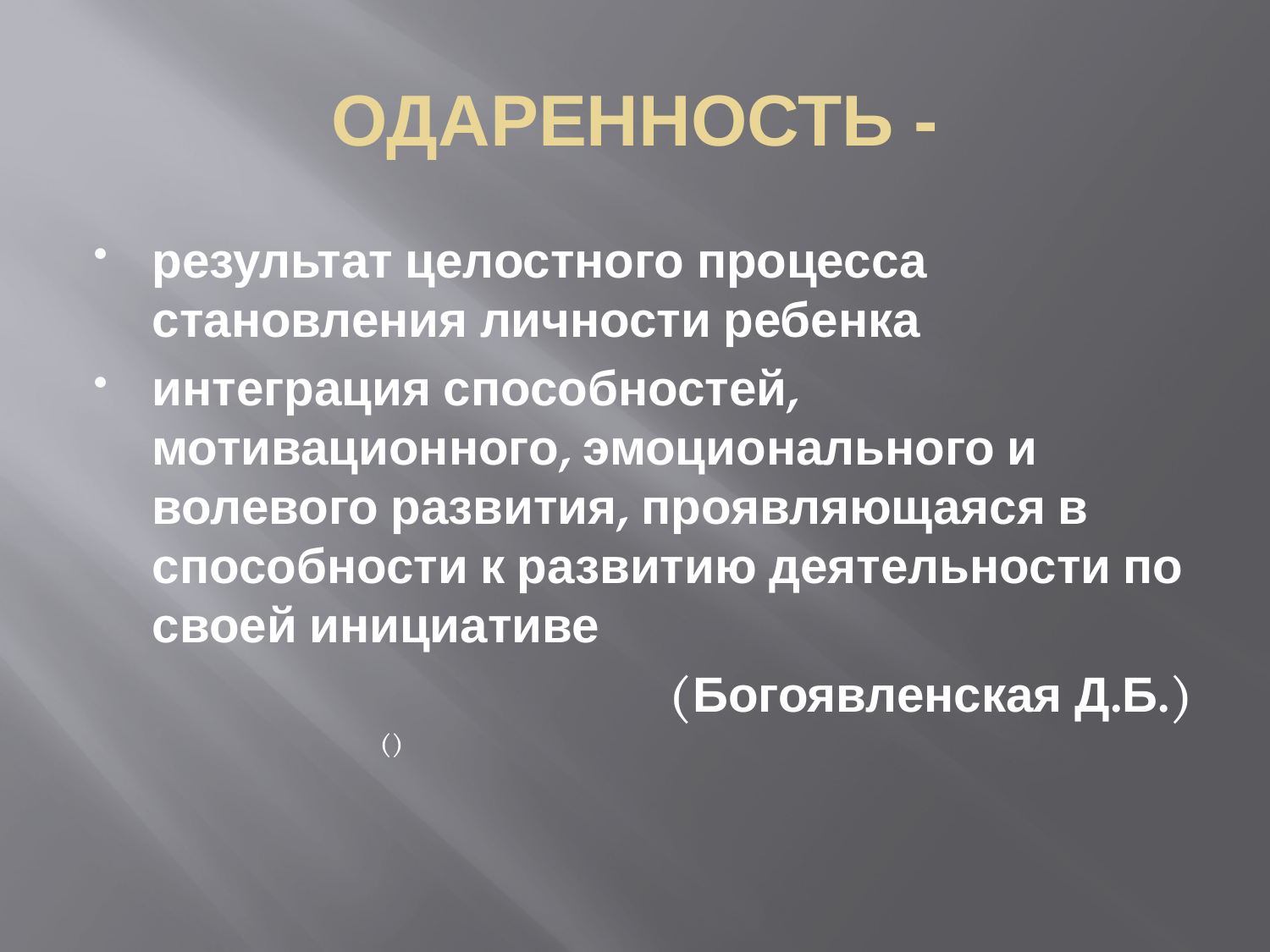

# ОДАРЕННОСТЬ -
результат целостного процесса становления личности ребенка
интеграция способностей, мотивационного, эмоционального и волевого развития, проявляющаяся в способности к развитию деятельности по своей инициативе
(Богоявленская Д.Б.)
()